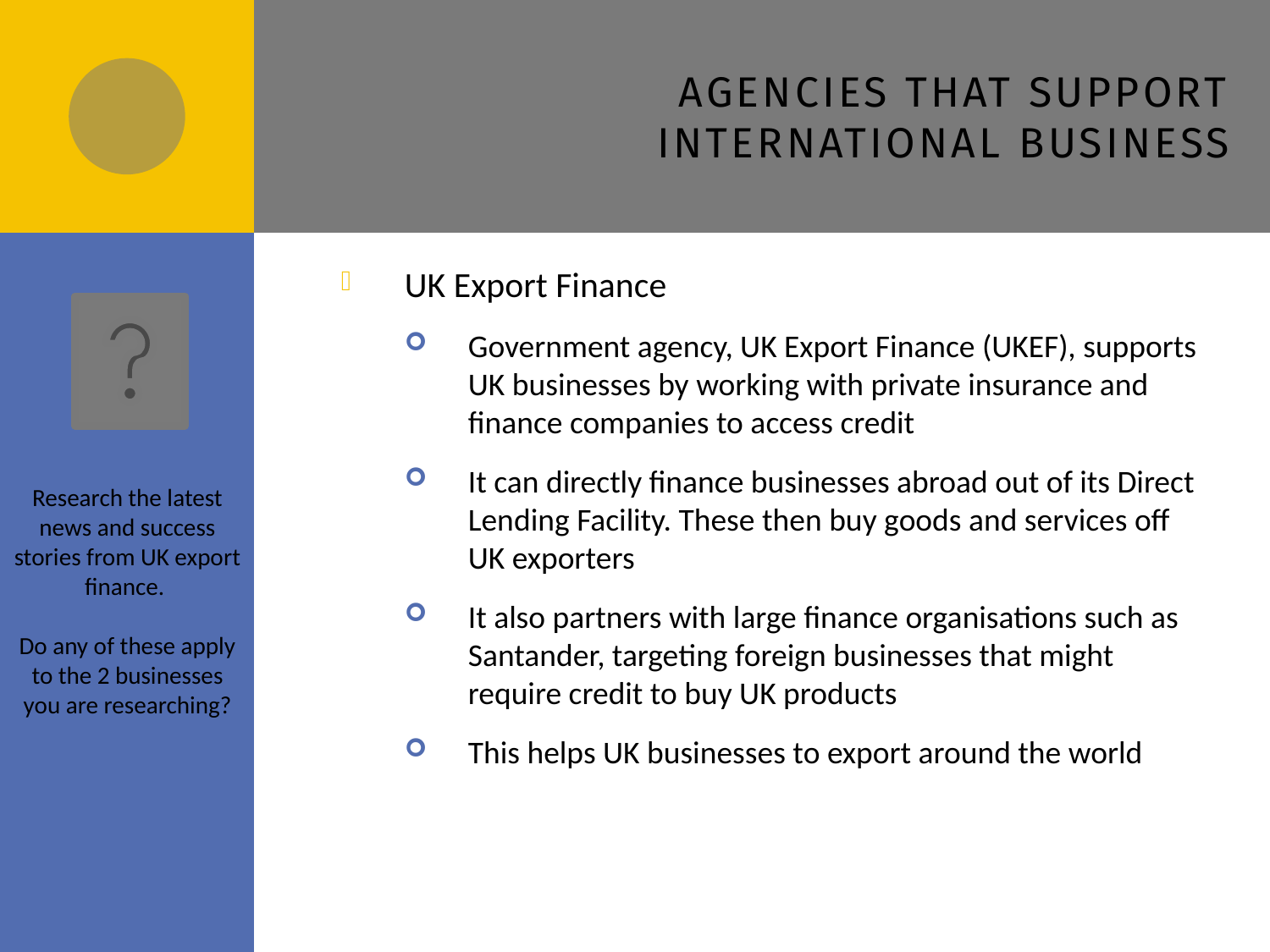

# Agencies that support international business
UK Export Finance
Government agency, UK Export Finance (UKEF), supports UK businesses by working with private insurance and finance companies to access credit
It can directly finance businesses abroad out of its Direct Lending Facility. These then buy goods and services off UK exporters
It also partners with large finance organisations such as  Santander, targeting foreign businesses that might require credit to buy UK products
This helps UK businesses to export around the world

Research the latest news and success stories from UK export finance.

Do any of these apply to the 2 businesses you are researching?